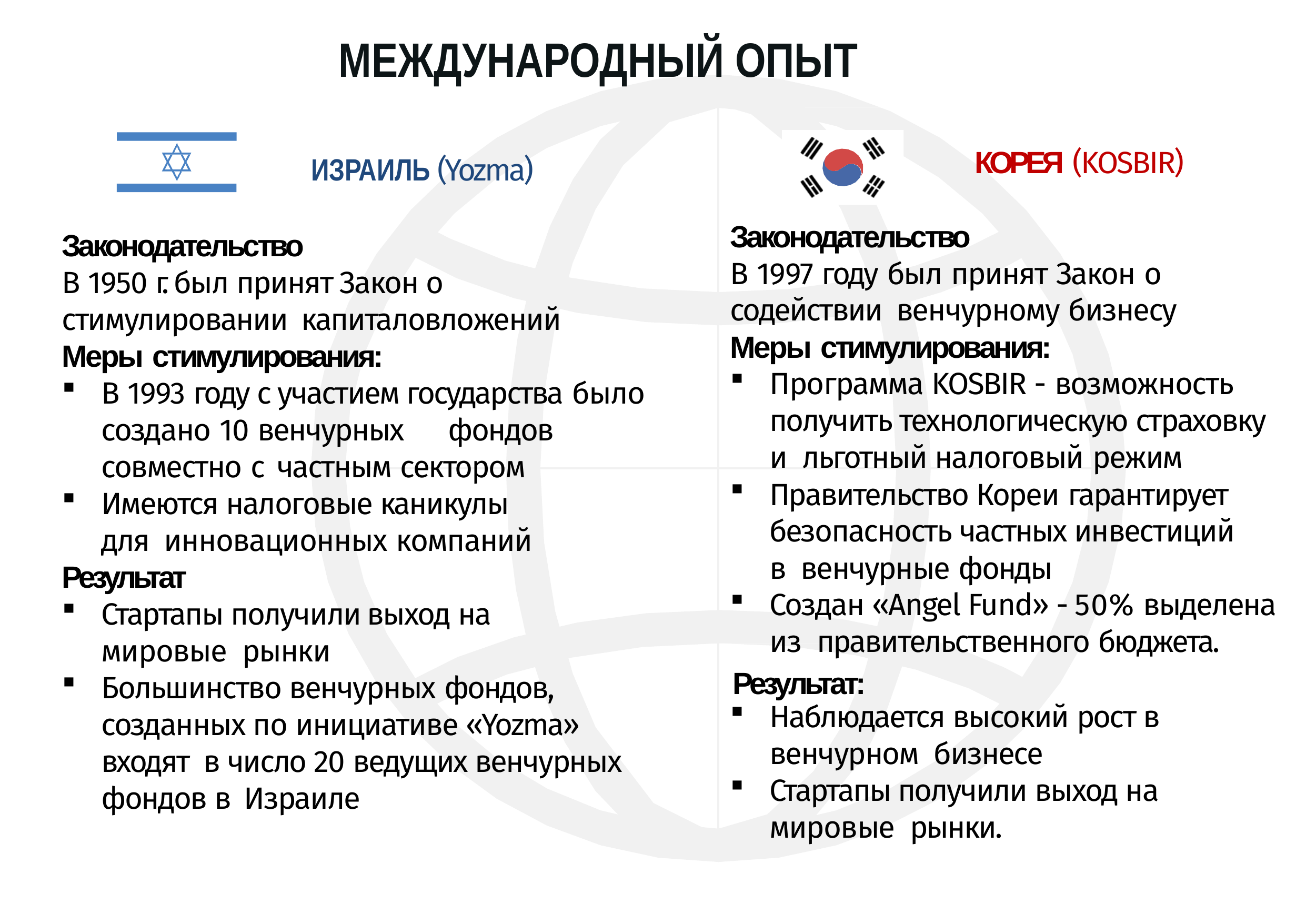

# МЕЖДУНАРОДНЫЙ ОПЫТ

КОРЕЯ (KOSBIR)

Законодательство
В 1997 году был принят Закон о содействии  венчурному бизнесу
Меры стимулирования:
Программа KOSBIR - возможность
получить технологическую страховку и  льготный налоговый режим
Правительство Кореи гарантирует
безопасность частных инвестиций в  венчурные фонды
Создан «Angel Fund» - 50% выделена из  правительственного бюджета.

Наблюдается высокий рост в венчурном  бизнесе
Стартапы получили выход на мировые  рынки.

ИЗРАИЛЬ (Yozma)

Законодательство
В 1950 г. был принят Закон о стимулировании  капиталовложений
Меры стимулирования:
В 1993 году с участием государства было
создано 10 венчурных	фондов совместно с  частным сектором
Имеются налоговые каникулы для  инновационных компаний
Результат
Стартапы получили выход на мировые  рынки
Большинство венчурных фондов,
созданных по инициативе «Yozma» входят  в число 20 ведущих венчурных фондов в  Израиле

Результат: